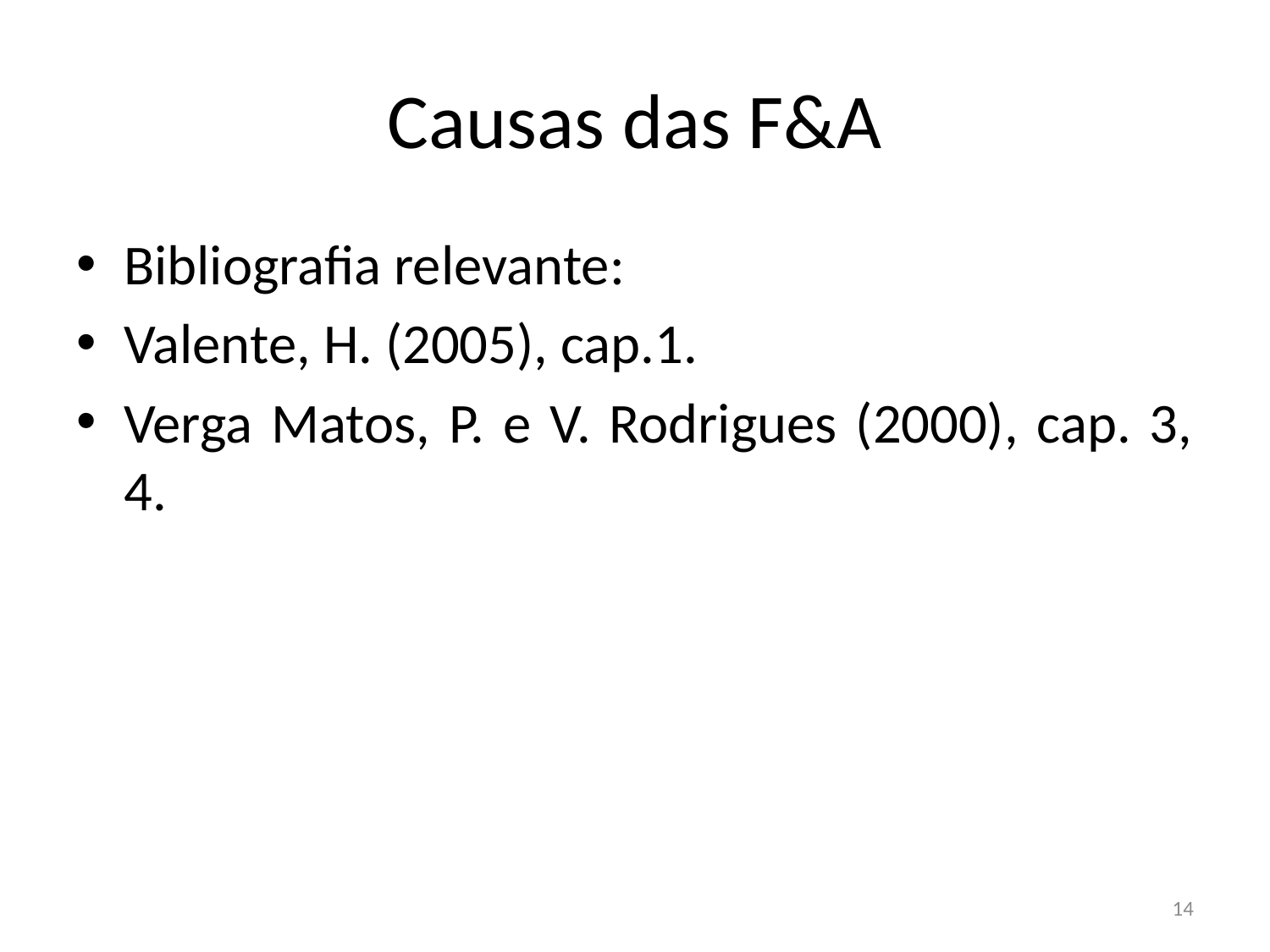

# Causas das F&A
Bibliografia relevante:
Valente, H. (2005), cap.1.
Verga Matos, P. e V. Rodrigues (2000), cap. 3, 4.
14